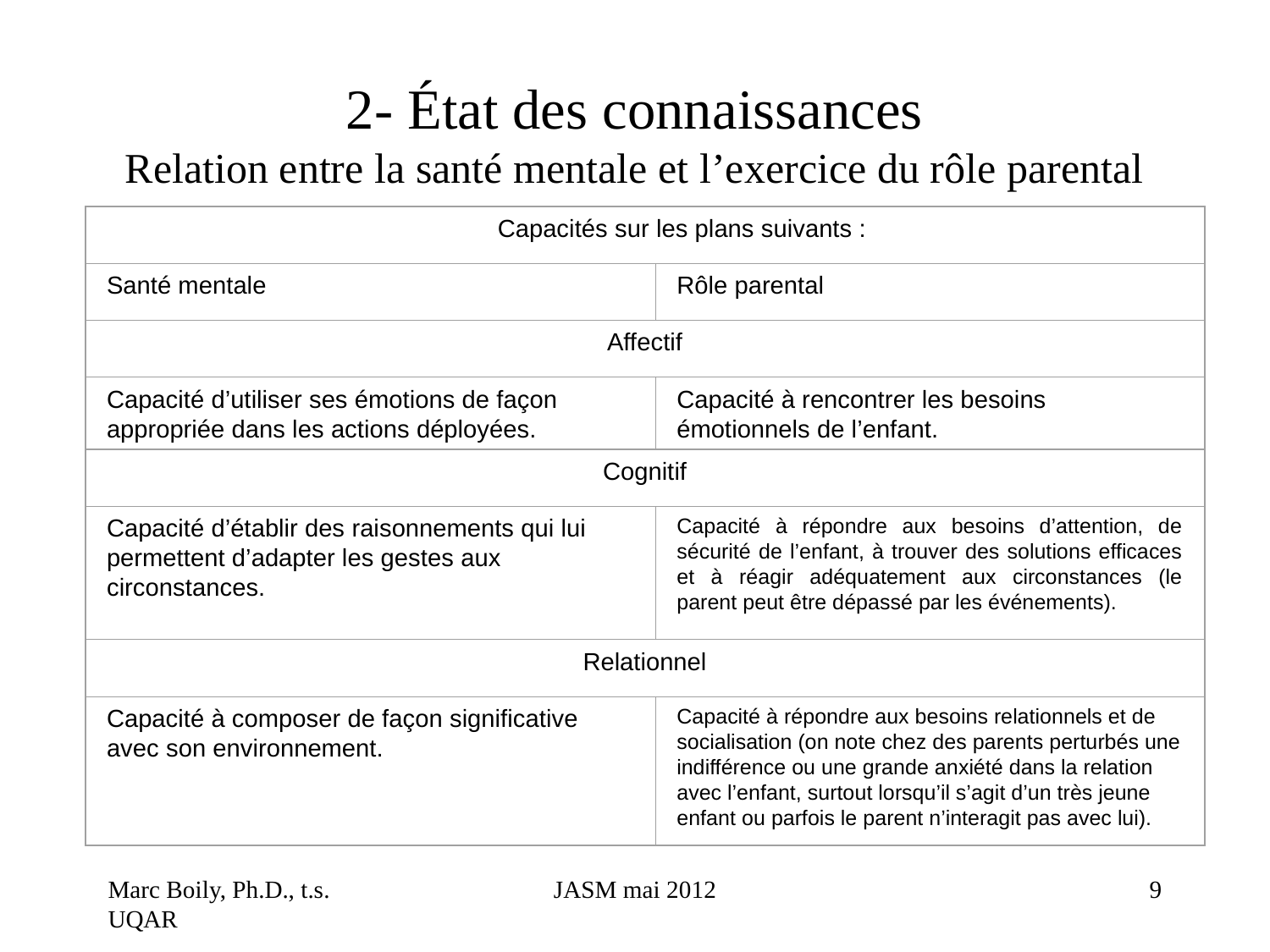

# 2- État des connaissances Relation entre la santé mentale et l’exercice du rôle parental

                                                        Capacités sur les plans suivants :

Santé mentale

Rôle parental

Affectif

Capacité d’utiliser ses émotions de façon appropriée dans les actions déployées.

Capacité à rencontrer les besoins émotionnels de l’enfant.

Cognitif

Capacité d’établir des raisonnements qui lui permettent d’adapter les gestes aux circonstances.

Capacité à répondre aux besoins d’attention, de sécurité de l’enfant, à trouver des solutions efficaces et à réagir adéquatement aux circonstances (le parent peut être dépassé par les événements).

Relationnel

Capacité à composer de façon significative avec son environnement.

Capacité à répondre aux besoins relationnels et de socialisation (on note chez des parents perturbés une indifférence ou une grande anxiété dans la relation avec l’enfant, surtout lorsqu’il s’agit d’un très jeune enfant ou parfois le parent n’interagit pas avec lui).

Marc Boily, Ph.D., t.s. UQAR
JASM mai 2012
9